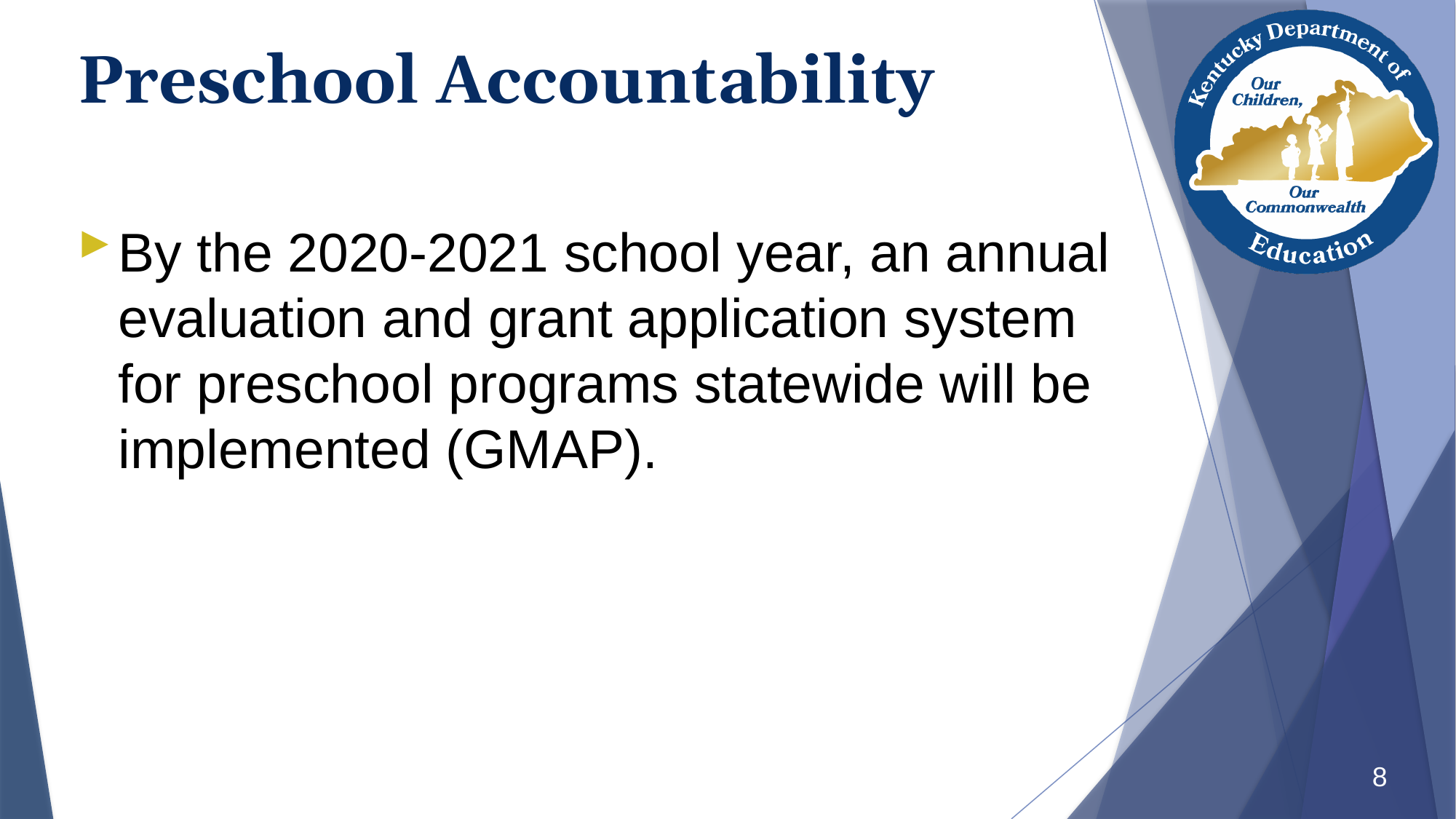

# Preschool Accountability
By the 2020-2021 school year, an annual evaluation and grant application system for preschool programs statewide will be implemented (GMAP).

8